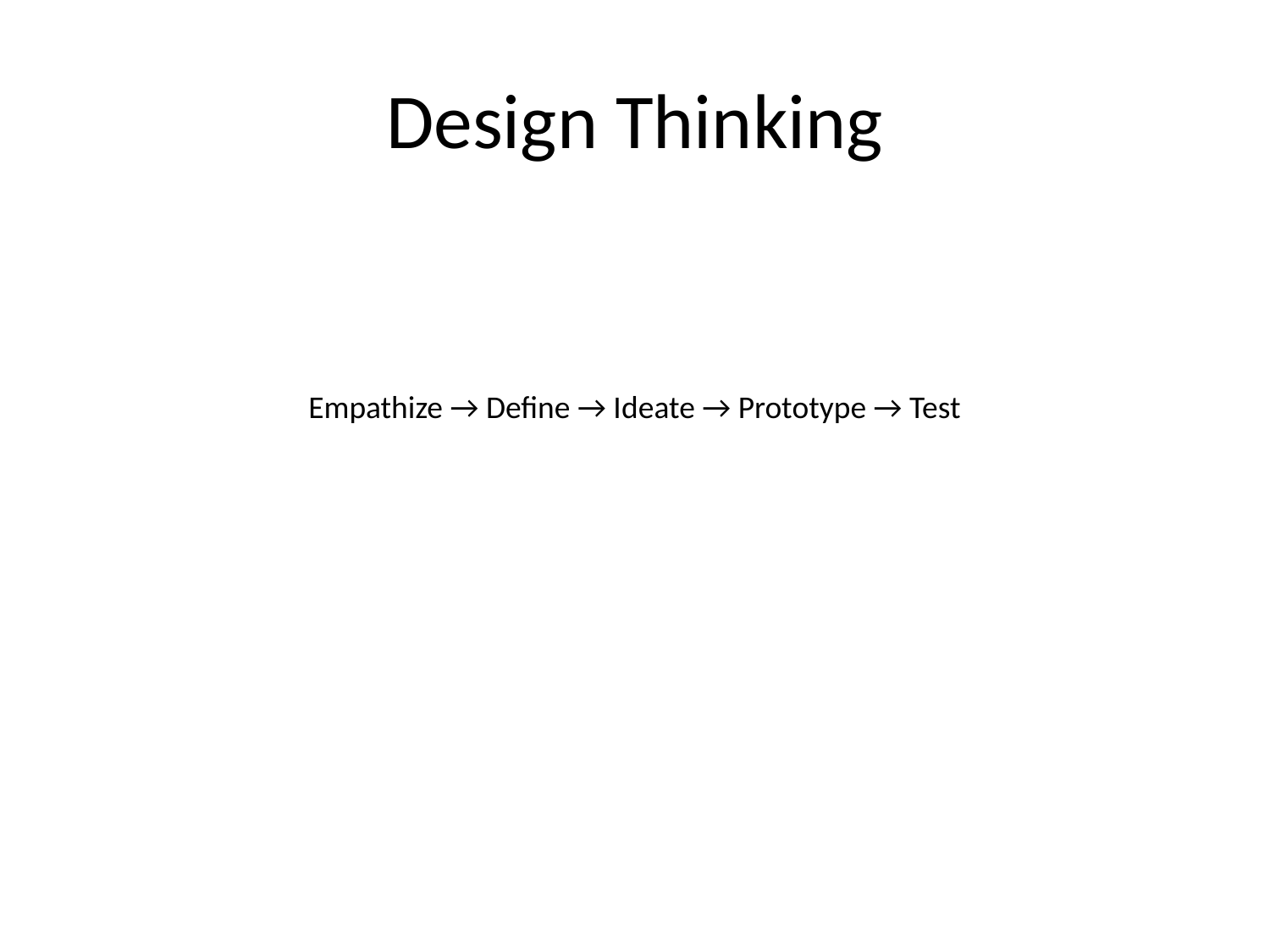

# Design Thinking
Empathize → Define → Ideate → Prototype → Test